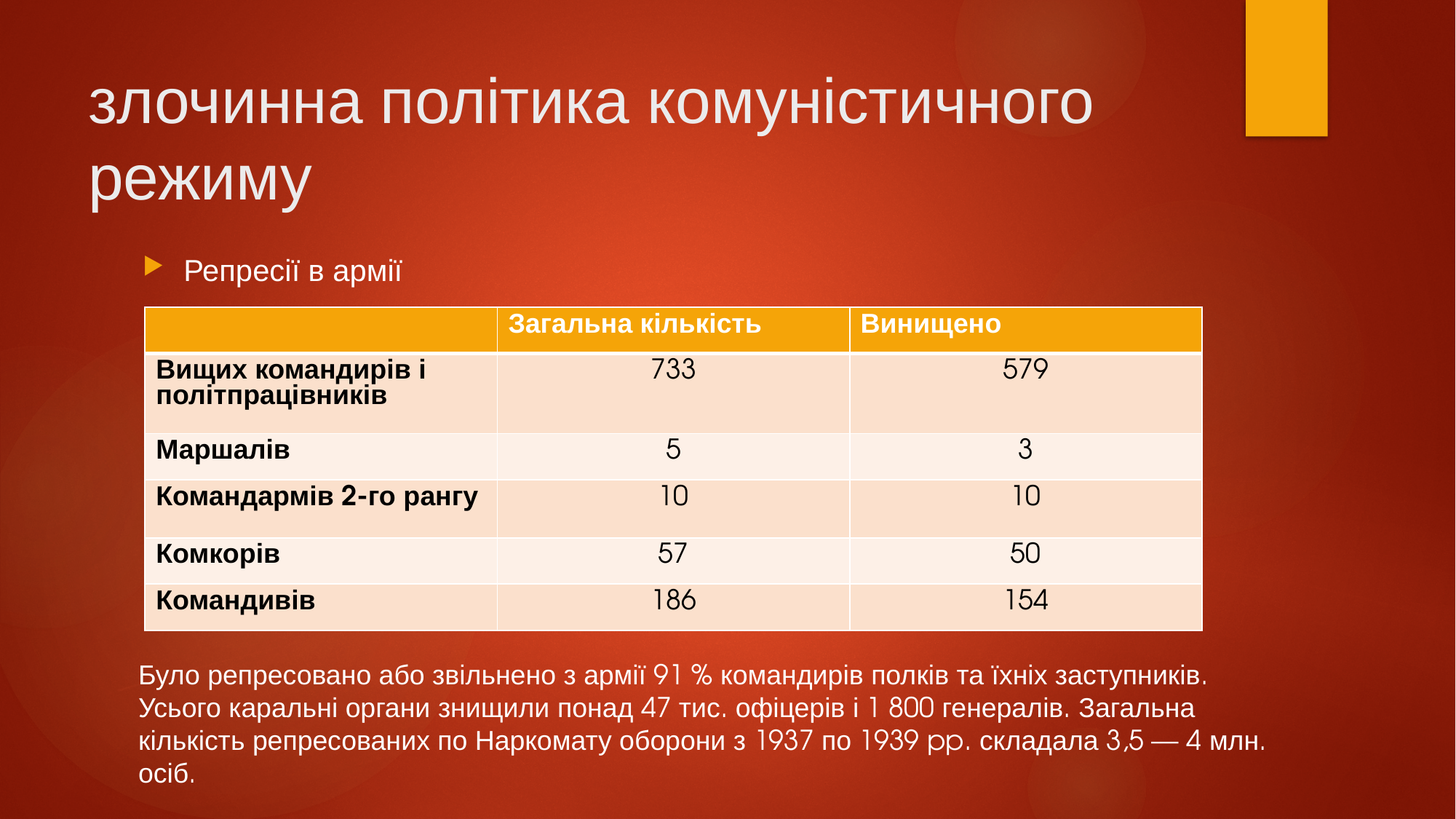

# злочинна політика комуністичного режиму
Репресії в армії
|  | Загальна кількість | Винищено |
| --- | --- | --- |
| Вищих командирів і політпрацівників | 733 | 579 |
| Маршалів | 5 | 3 |
| Командармів 2-го рангу | 10 | 10 |
| Комкорів | 57 | 50 |
| Командивів | 186 | 154 |
Було репресовано або звільнено з армії 91 % командирів полків та їхніх заступників. Усього каральні органи знищили понад 47 тис. офіцерів і 1 800 генералів. Загальна кількість репресованих по Наркомату оборони з 1937 по 1939 pp. складала 3,5 — 4 млн. осіб.